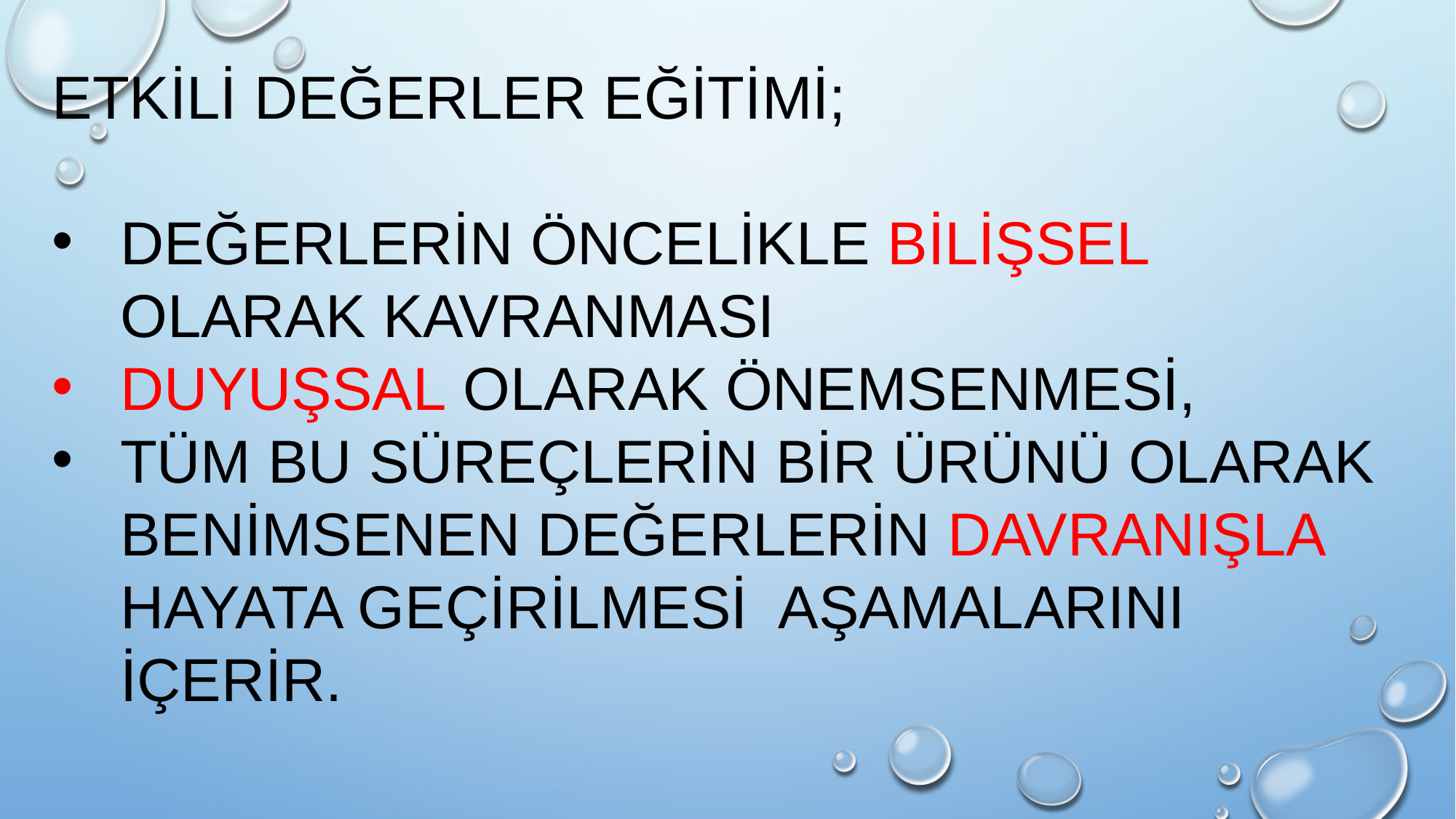

ETKİLİ DEĞERLER EĞİTİMİ;

DEĞERLERİN ÖNCELİKLE BİLİŞSEL OLARAK KAVRANMASI
DUYUŞSAL OLARAK ÖNEMSENMESİ,
TÜM BU SÜREÇLERİN BİR ÜRÜNÜ OLARAK BENİMSENEN DEĞERLERİN DAVRANIŞLA HAYATA GEÇİRİLMESİ  AŞAMALARINI İÇERİR.